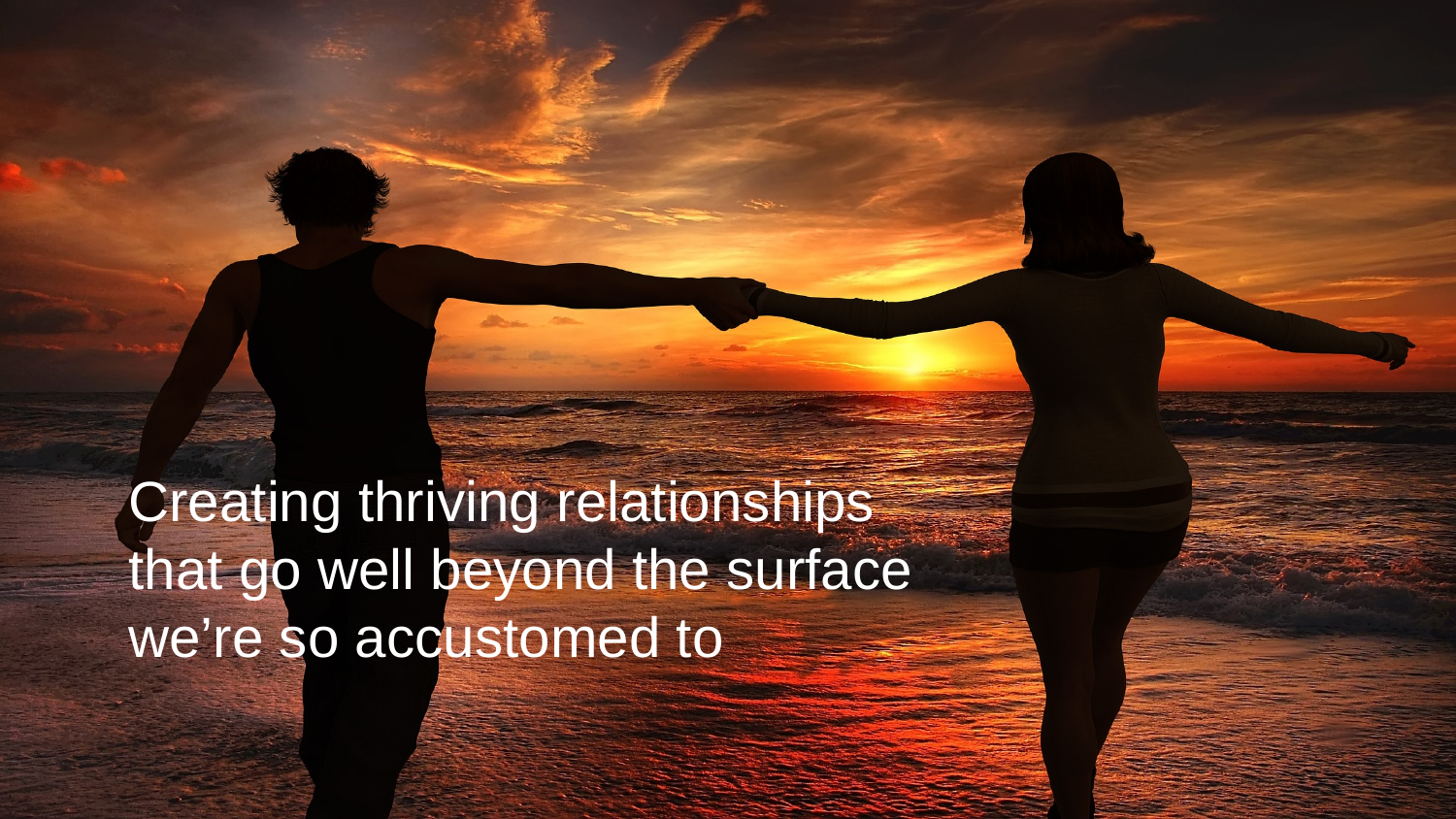

Creating thriving relationships that go well beyond the surface we’re so accustomed to